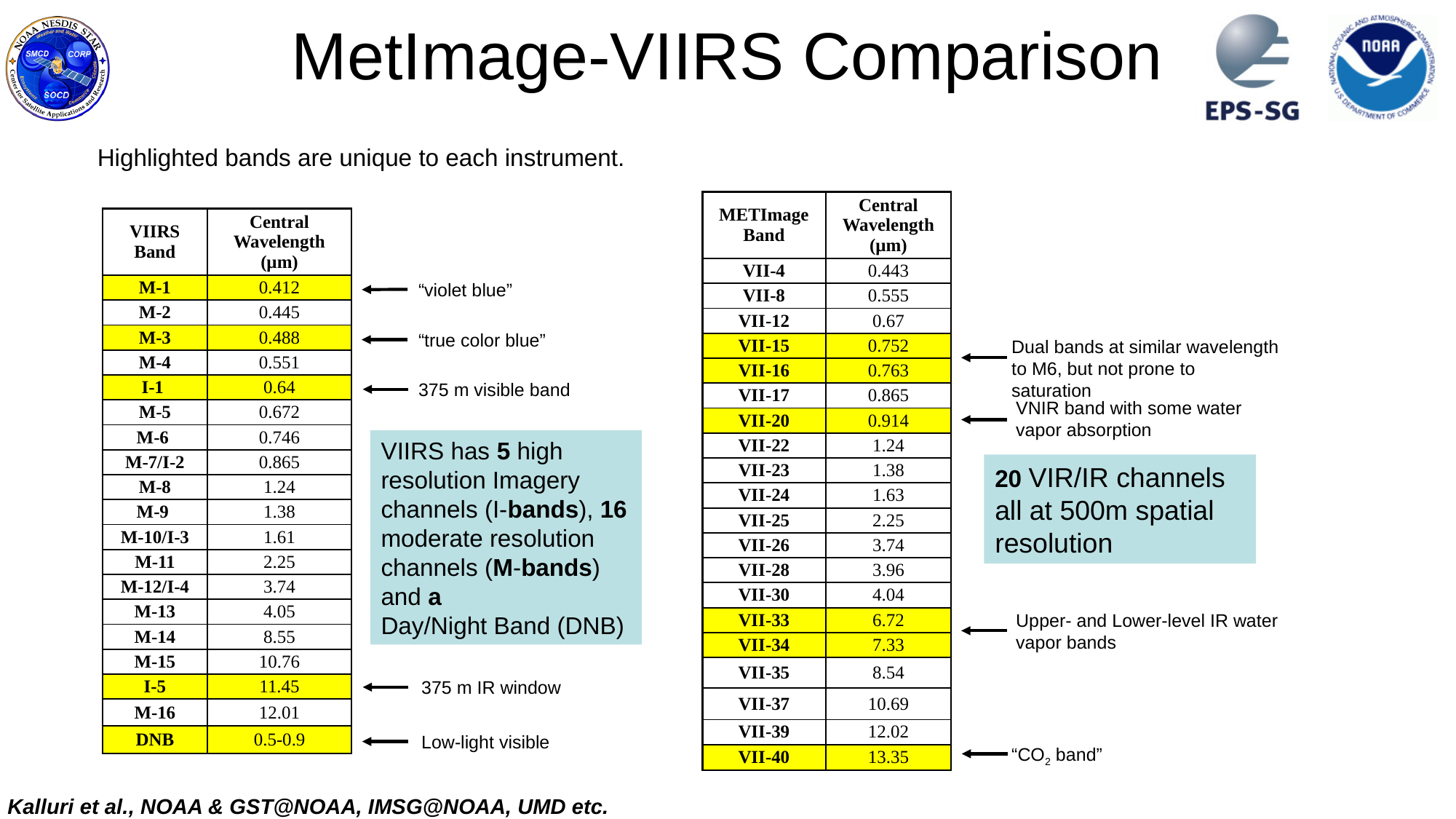

# MetImage-VIIRS Comparison
Highlighted bands are unique to each instrument.
| METImage Band | Central Wavelength (μm) |
| --- | --- |
| VII-4 | 0.443 |
| VII-8 | 0.555 |
| VII-12 | 0.67 |
| VII-15 | 0.752 |
| VII-16 | 0.763 |
| VII-17 | 0.865 |
| VII-20 | 0.914 |
| VII-22 | 1.24 |
| VII-23 | 1.38 |
| VII-24 | 1.63 |
| VII-25 | 2.25 |
| VII-26 | 3.74 |
| VII-28 | 3.96 |
| VII-30 | 4.04 |
| VII-33 | 6.72 |
| VII-34 | 7.33 |
| VII-35 | 8.54 |
| VII-37 | 10.69 |
| VII-39 | 12.02 |
| VII-40 | 13.35 |
| VIIRS Band | Central Wavelength (μm) |
| --- | --- |
| M-1 | 0.412 |
| M-2 | 0.445 |
| M-3 | 0.488 |
| M-4 | 0.551 |
| I-1 | 0.64 |
| M-5 | 0.672 |
| M-6 | 0.746 |
| M-7/I-2 | 0.865 |
| M-8 | 1.24 |
| M-9 | 1.38 |
| M-10/I-3 | 1.61 |
| M-11 | 2.25 |
| M-12/I-4 | 3.74 |
| M-13 | 4.05 |
| M-14 | 8.55 |
| M-15 | 10.76 |
| I-5 | 11.45 |
| M-16 | 12.01 |
| DNB | 0.5-0.9 |
“violet blue”
“true color blue”
Dual bands at similar wavelength to M6, but not prone to saturation
375 m visible band
VNIR band with some water vapor absorption
VIIRS has 5 high resolution Imagery channels (I-bands), 16 moderate resolution channels (M-bands) and a Day/Night Band (DNB)
20 VIR/IR channels all at 500m spatial resolution
Upper- and Lower-level IR water vapor bands
375 m IR window
Low-light visible
“CO2 band”
S. Kalluri et al., NOAA & GST@NOAA, IMSG@NOAA, UMD etc.